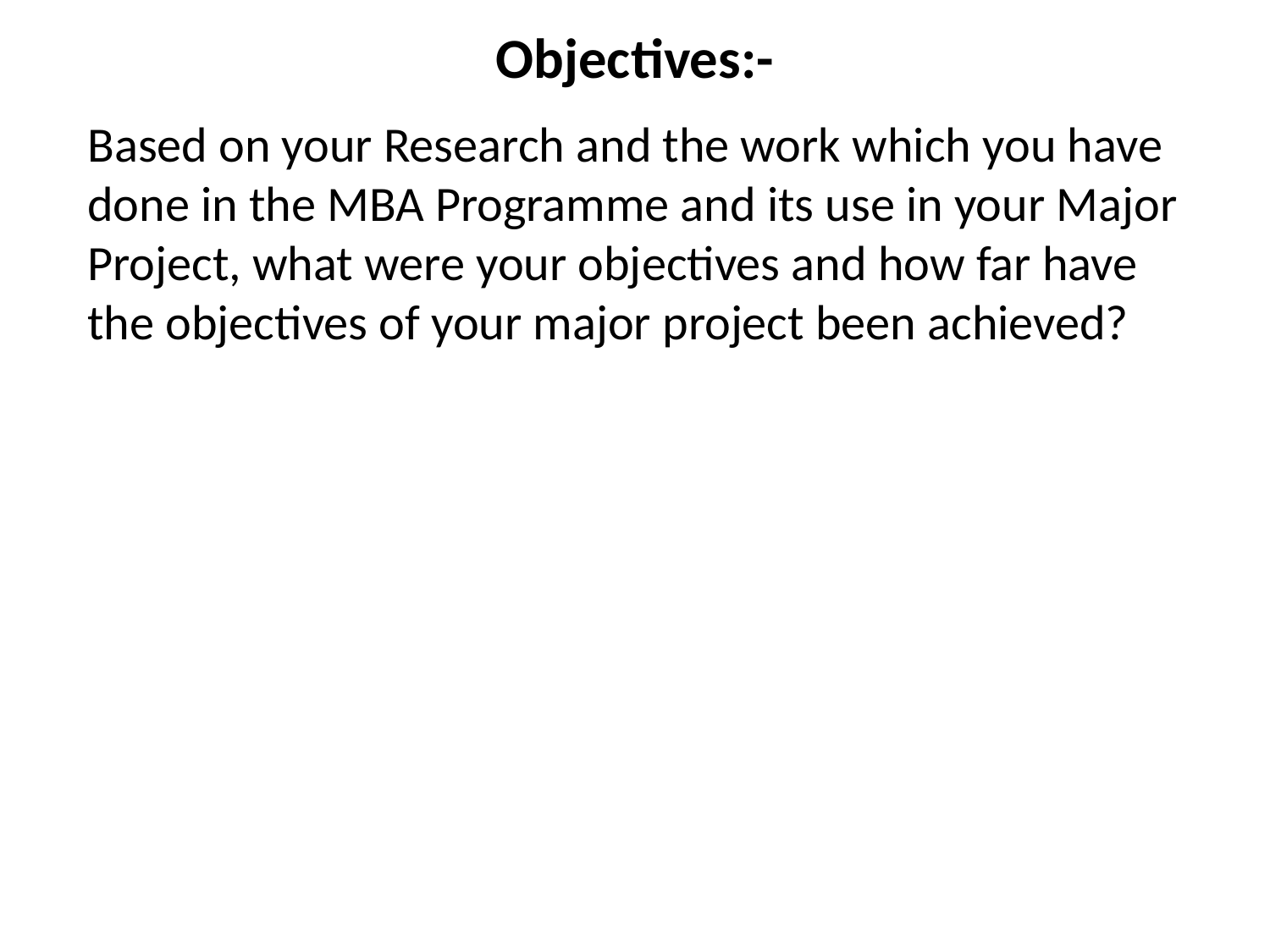

# Objectives:-
Based on your Research and the work which you have done in the MBA Programme and its use in your Major Project, what were your objectives and how far have the objectives of your major project been achieved?